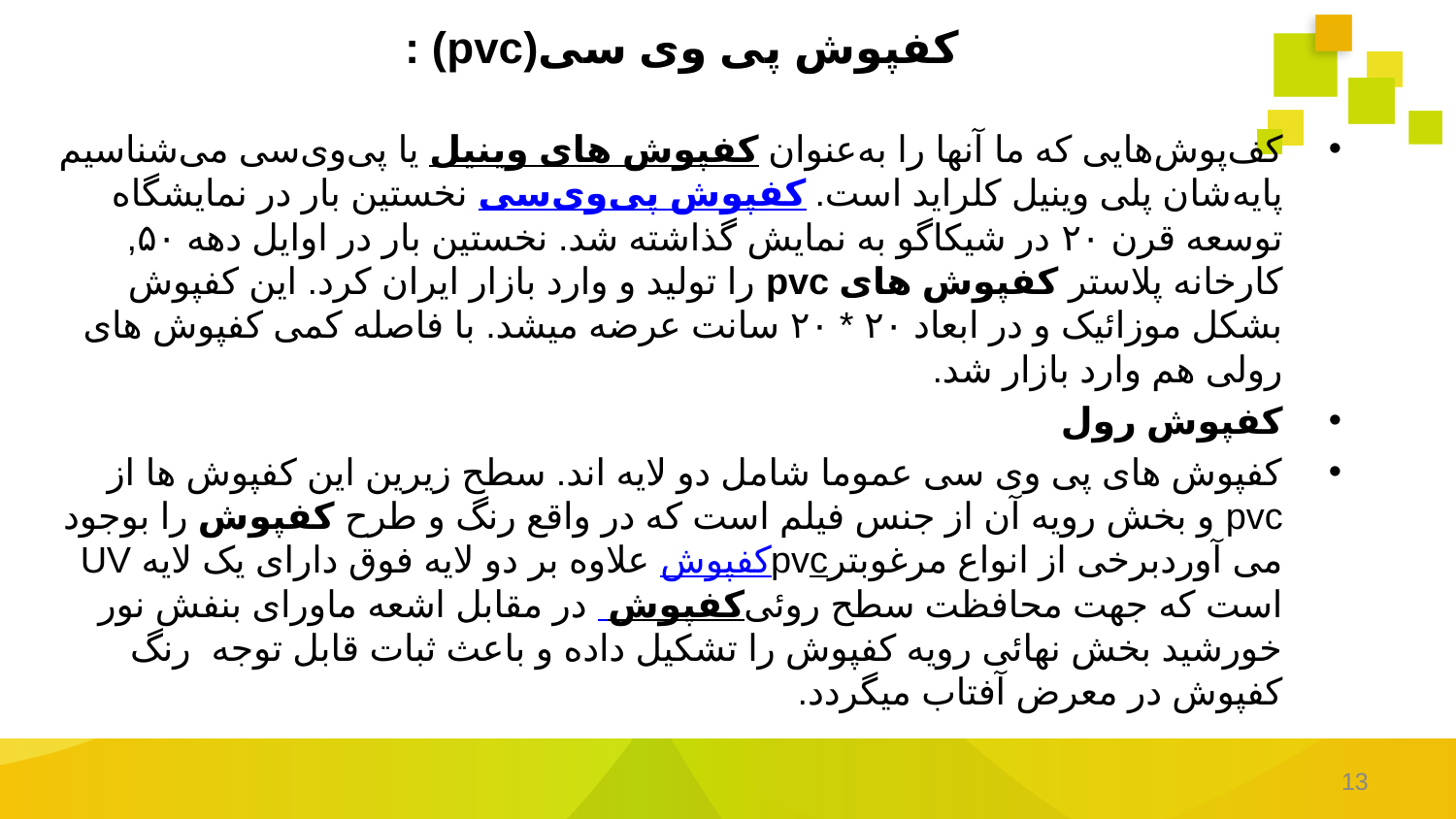

# کفپوش پی وی سی(pvc) :
کف‌پوش‌هایی که ما آنها را به‌عنوان کفپوش های وینیل یا پی‌وی‌سی می‌شناسیم پایه‌شان پلی وینیل کلراید است. کفپوش پی‌وی‌سی نخستین بار در نمایشگاه توسعه قرن ۲۰ در شیکاگو به نمایش گذاشته شد. نخستین بار در اوایل دهه ۵۰, کارخانه پلاستر کفپوش های pvc را تولید و وارد بازار ایران کرد. این کفپوش بشکل موزائیک و در ابعاد ۲۰ * ۲۰ سانت عرضه میشد. با فاصله کمی کفپوش های رولی هم وارد بازار شد.
کفپوش رول
کفپوش های پی وی سی عموما شامل دو لایه اند. سطح زیرین این کفپوش ها از pvc و بخش رویه آن از جنس فیلم است که در واقع رنگ و طرح کفپوش را بوجود می آوردبرخی از انواع مرغوبترکفپوشpvc علاوه بر دو لایه فوق دارای یک لایه UV است که جهت محافظت سطح روئی کفپوش در مقابل اشعه ماورای بنفش نور خورشید بخش نهائی رویه کفپوش را تشکیل داده و باعث ثبات قابل توجه  رنگ کفپوش در معرض آفتاب میگردد.

13